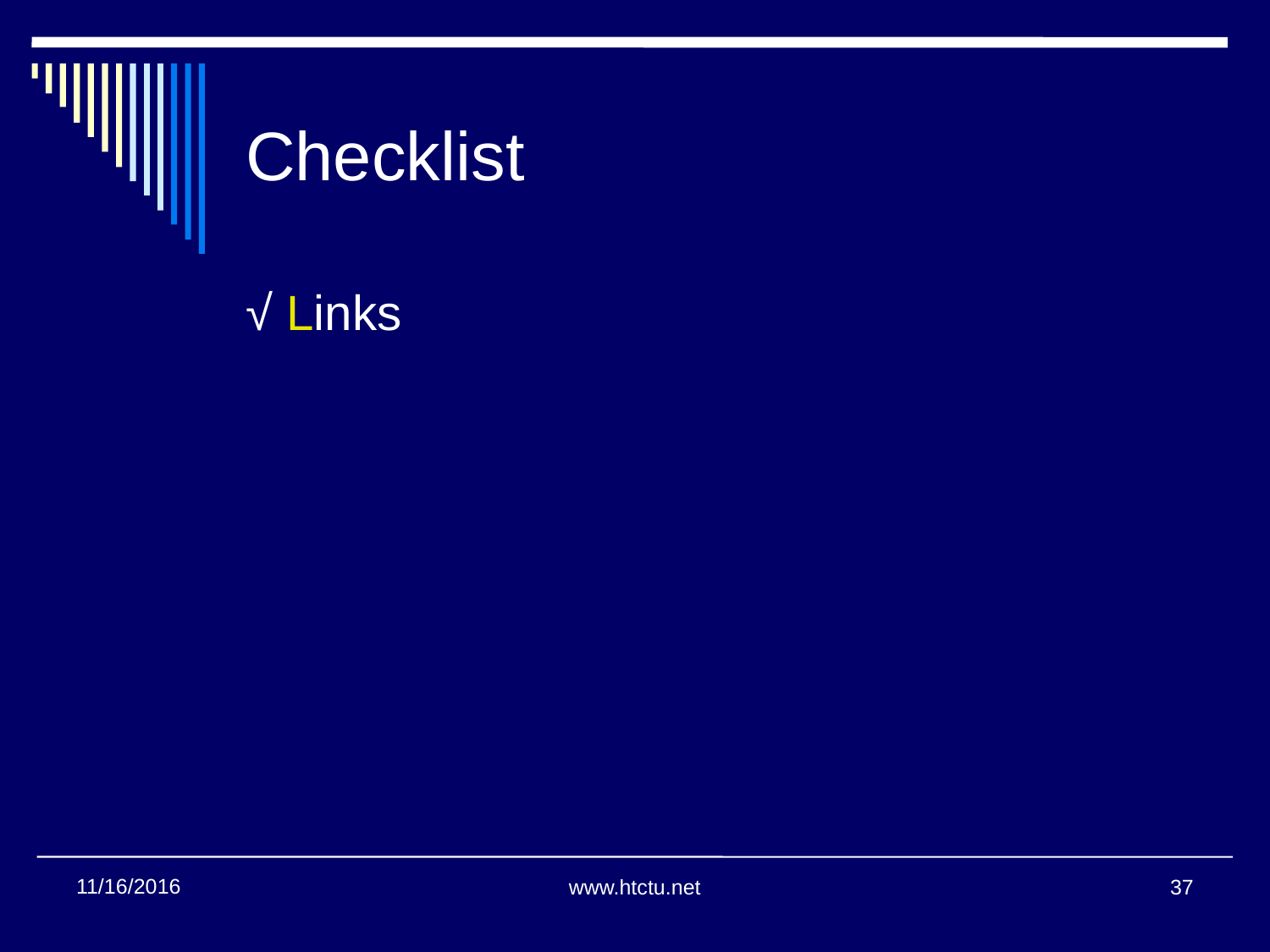

# Checklist
√ Links

11/16/2016
www.htctu.net
37